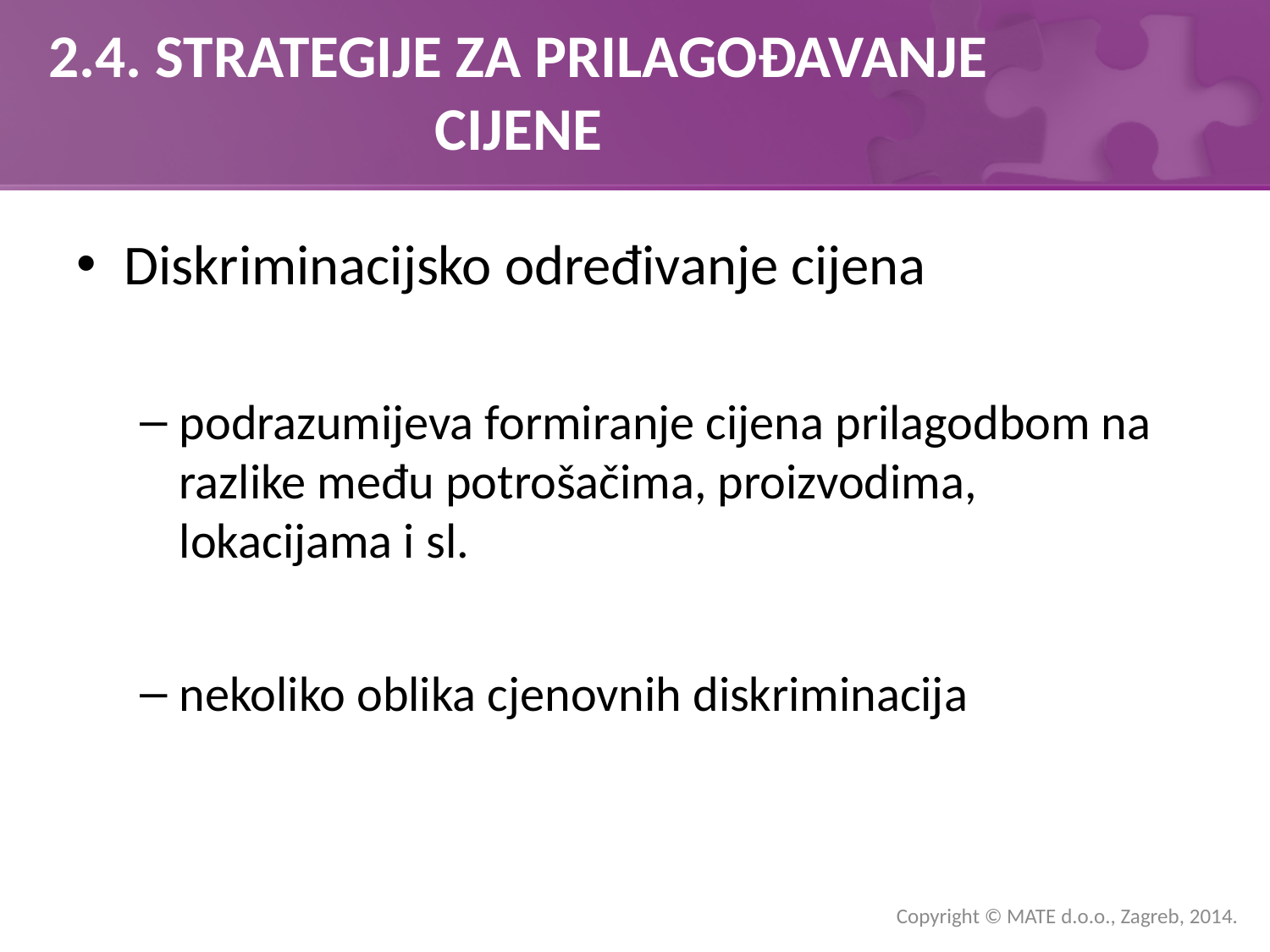

# 2.4. STRATEGIJE ZA PRILAGOĐAVANJE CIJENE
Diskriminacijsko određivanje cijena

podrazumijeva formiranje cijena prilagodbom na razlike među potrošačima, proizvodima, lokacijama i sl.

nekoliko oblika cjenovnih diskriminacija
Copyright © MATE d.o.o., Zagreb, 2014.